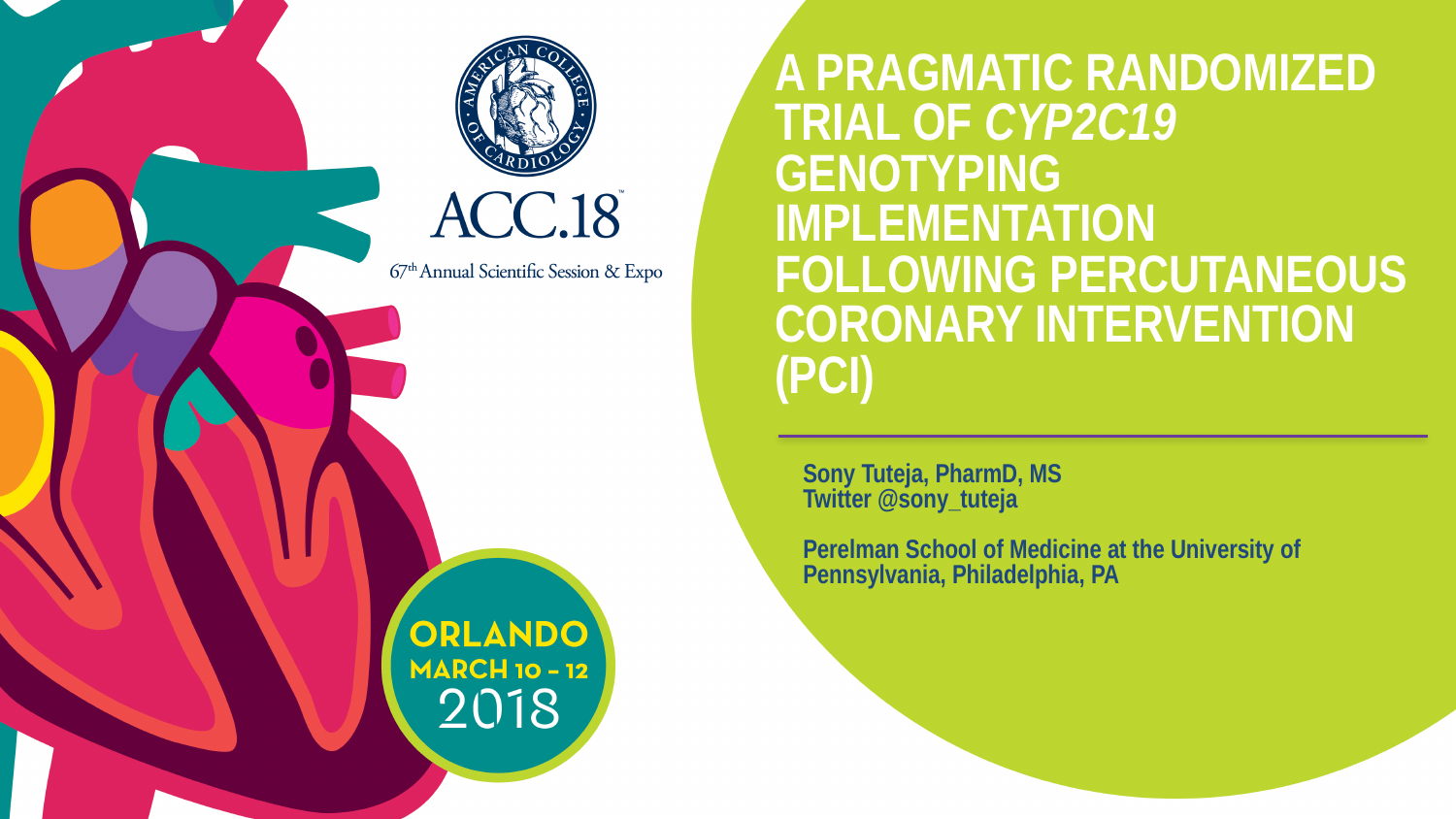

A PRAGMATIC RANDOMIZED TRIAL OF CYP2C19 GENOTYPING IMPLEMENTATION FOLLOWING PERCUTANEOUS CORONARY INTERVENTION (PCI)
Sony Tuteja, PharmD, MS
Twitter @sony_tuteja

Perelman School of Medicine at the University of Pennsylvania, Philadelphia, PA